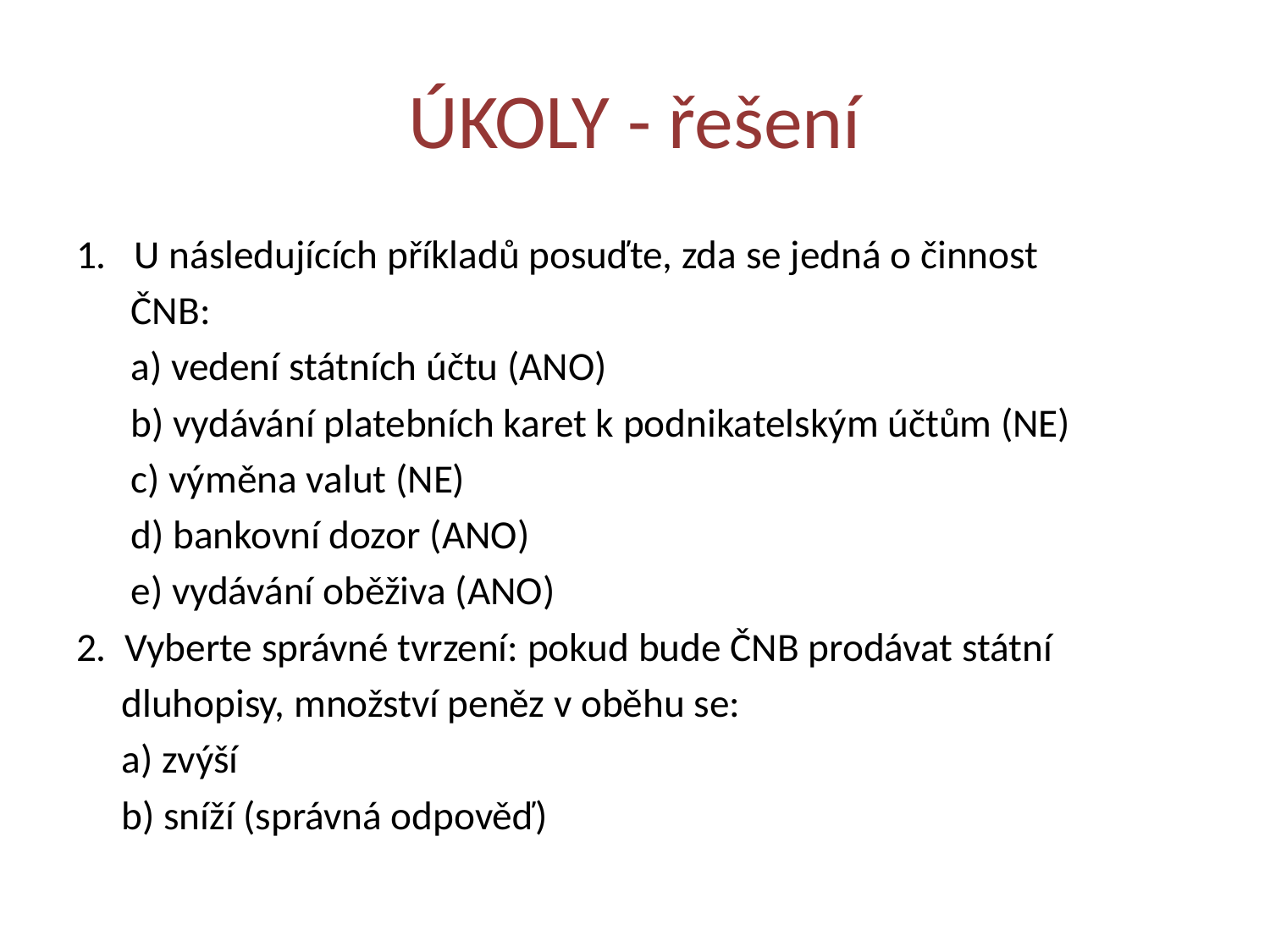

# ÚKOLY - řešení
U následujících příkladů posuďte, zda se jedná o činnost
      ČNB:
      a) vedení státních účtu (ANO)
      b) vydávání platebních karet k podnikatelským účtům (NE)
      c) výměna valut (NE)
      d) bankovní dozor (ANO)
      e) vydávání oběživa (ANO)
2.  Vyberte správné tvrzení: pokud bude ČNB prodávat státní
     dluhopisy, množství peněz v oběhu se:
     a) zvýší
     b) sníží (správná odpověď)